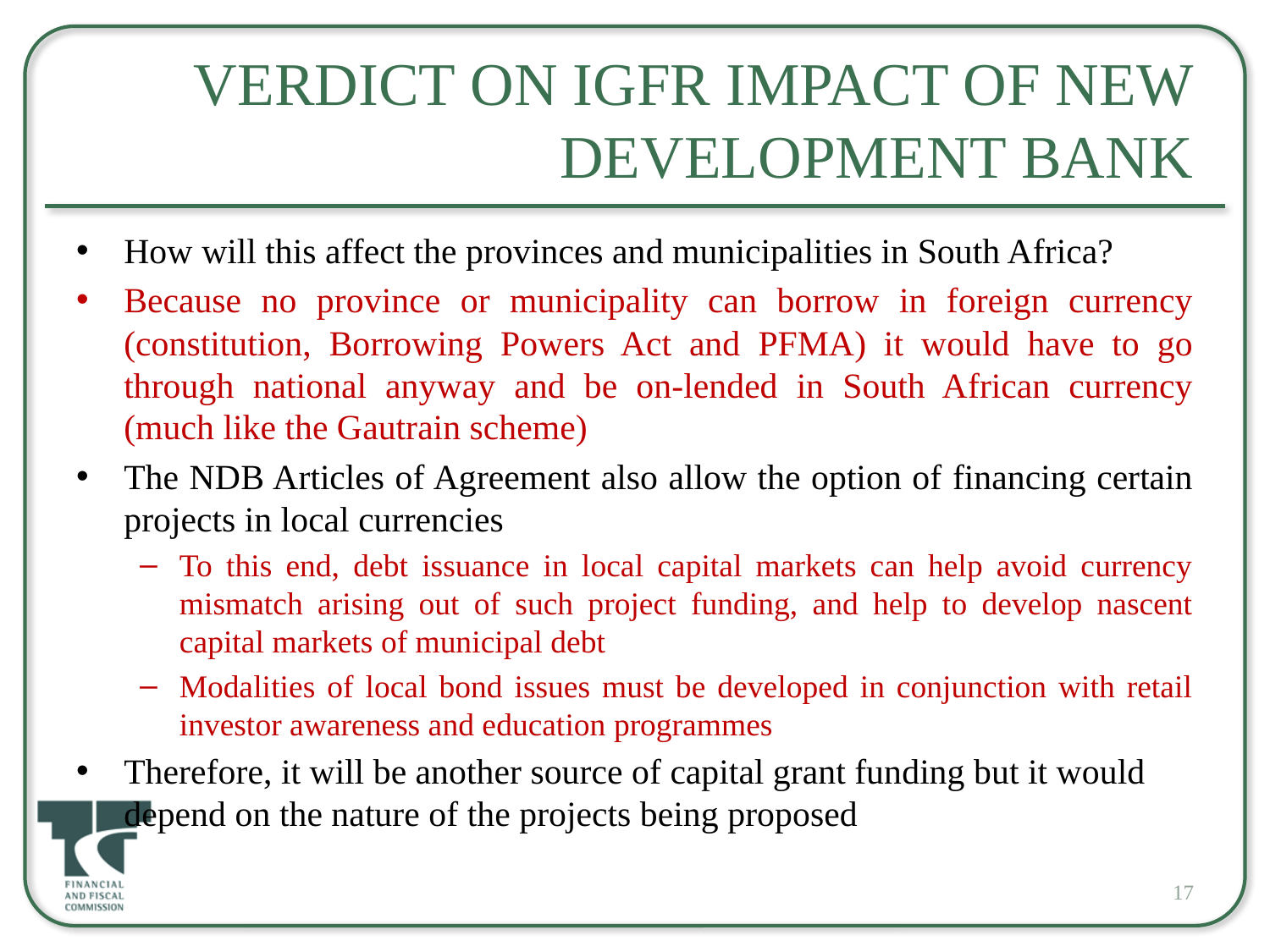

# Verdict on IGFR Impact of New Development Bank
How will this affect the provinces and municipalities in South Africa?
Because no province or municipality can borrow in foreign currency (constitution, Borrowing Powers Act and PFMA) it would have to go through national anyway and be on-lended in South African currency (much like the Gautrain scheme)
The NDB Articles of Agreement also allow the option of financing certain projects in local currencies
To this end, debt issuance in local capital markets can help avoid currency mismatch arising out of such project funding, and help to develop nascent capital markets of municipal debt
Modalities of local bond issues must be developed in conjunction with retail investor awareness and education programmes
Therefore, it will be another source of capital grant funding but it would depend on the nature of the projects being proposed
17